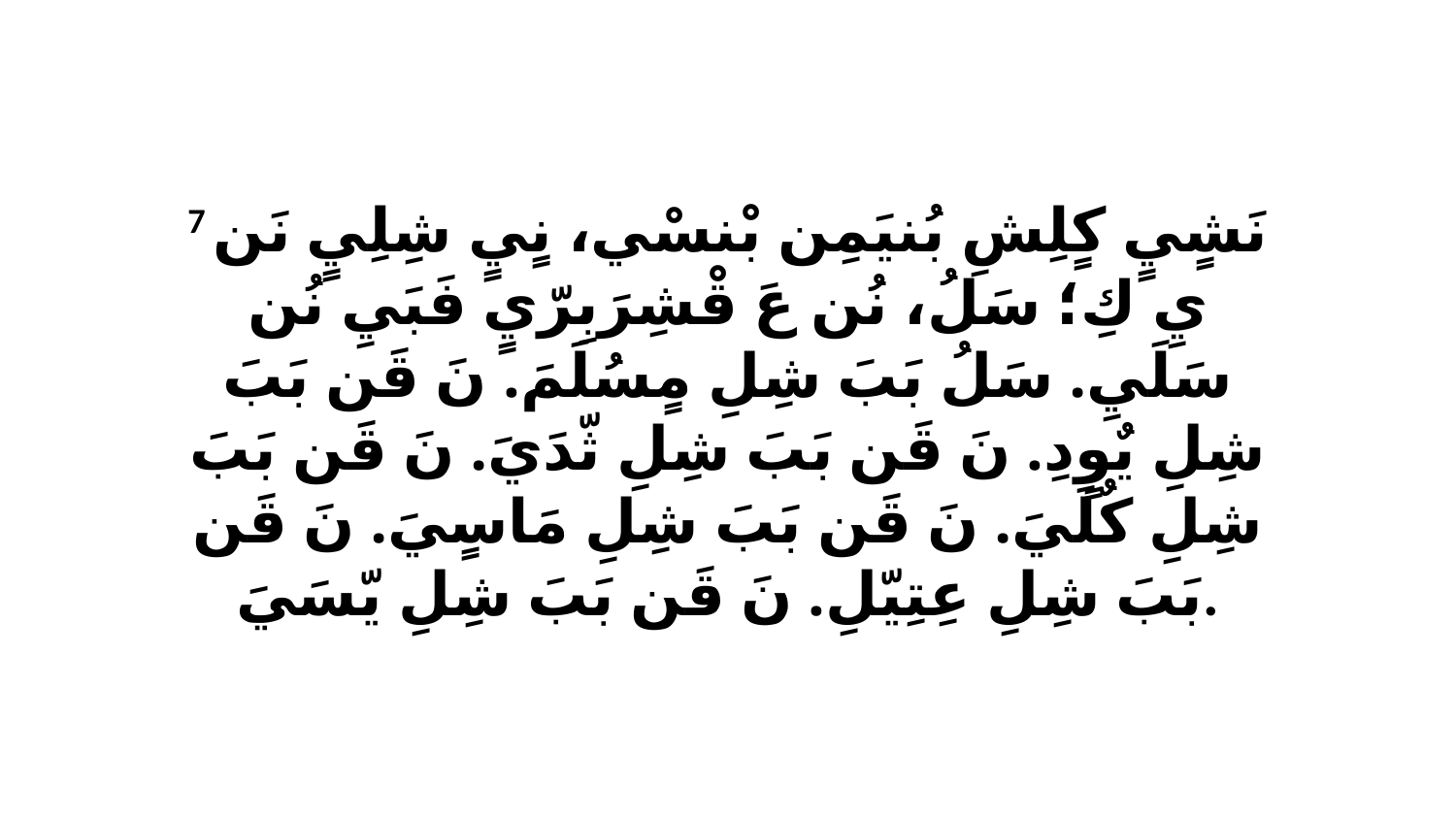

7 نَشٍيٍ كٍلِشِ بُنيَمِن بْنسْي، نٍيٍ شِلِيٍ نَن يِ كِ؛ سَلُ، نُن عَ قْشِرَبِرّيٍ فَبَيِ نُن سَلَيِ. سَلُ بَبَ شِلِ مٍسُلَمَ. نَ قَن بَبَ شِلِ يٌوٍدِ. نَ قَن بَبَ شِلِ ثّدَيَ. نَ قَن بَبَ شِلِ كٌلَيَ. نَ قَن بَبَ شِلِ مَاسٍيَ. نَ قَن بَبَ شِلِ عِتِيّلِ. نَ قَن بَبَ شِلِ يّسَيَ.